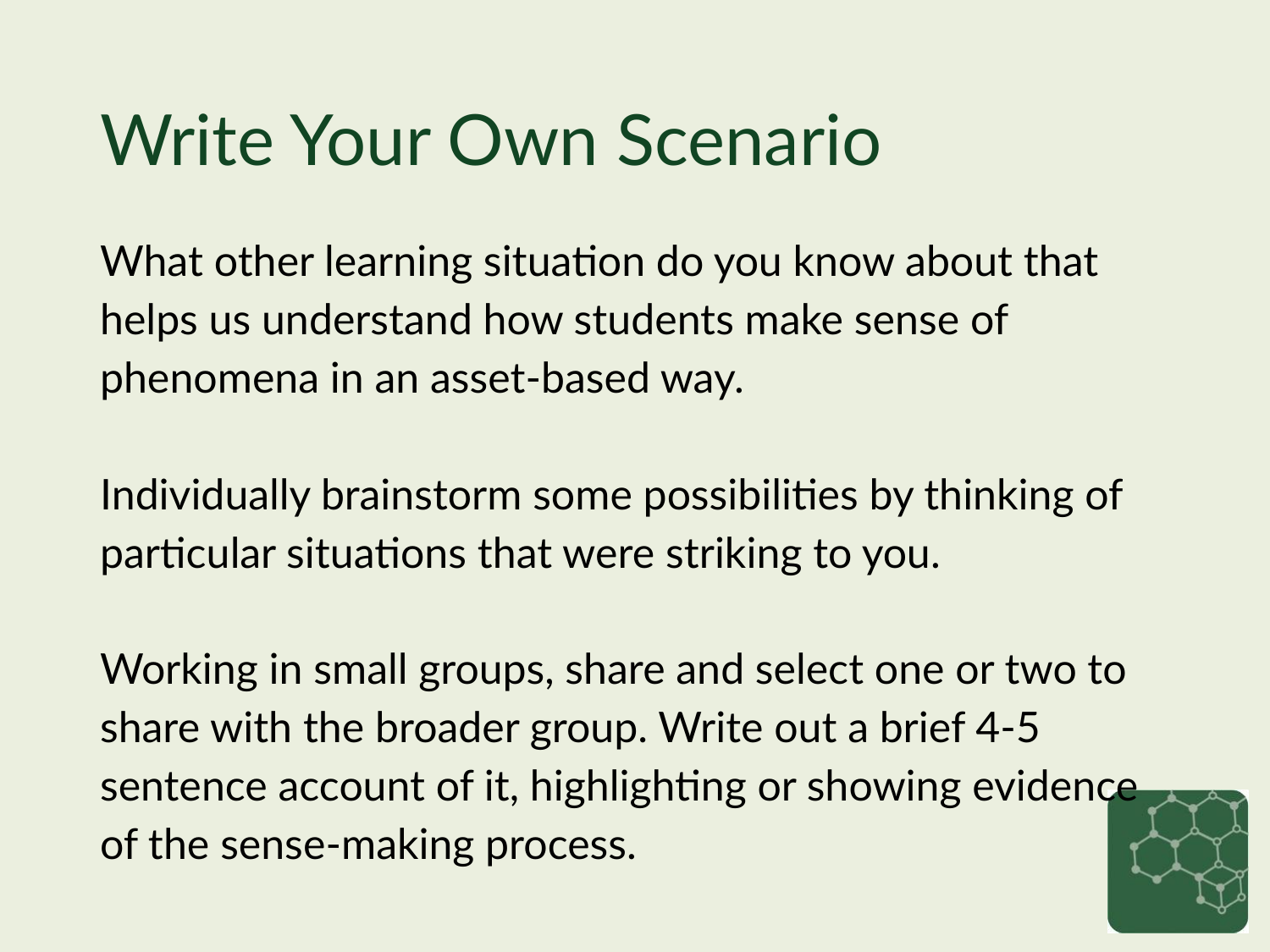

# Write Your Own Scenario
What other learning situation do you know about that helps us understand how students make sense of phenomena in an asset-based way.

Individually brainstorm some possibilities by thinking of particular situations that were striking to you.

Working in small groups, share and select one or two to share with the broader group. Write out a brief 4-5 sentence account of it, highlighting or showing evidence of the sense-making process.